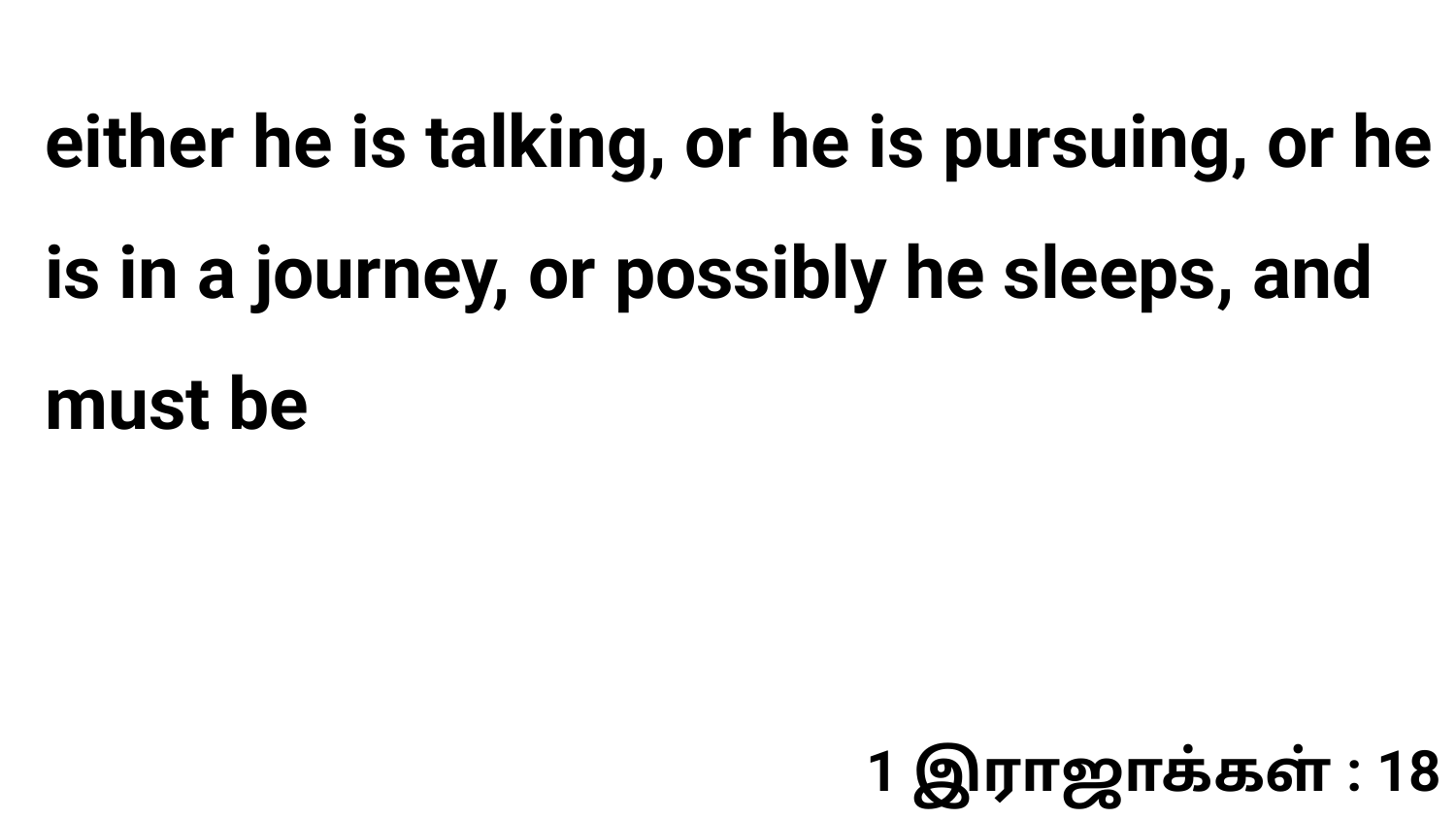

either he is talking, or he is pursuing, or he is in a journey, or possibly he sleeps, and must be
1 இராஜாக்கள் : 18